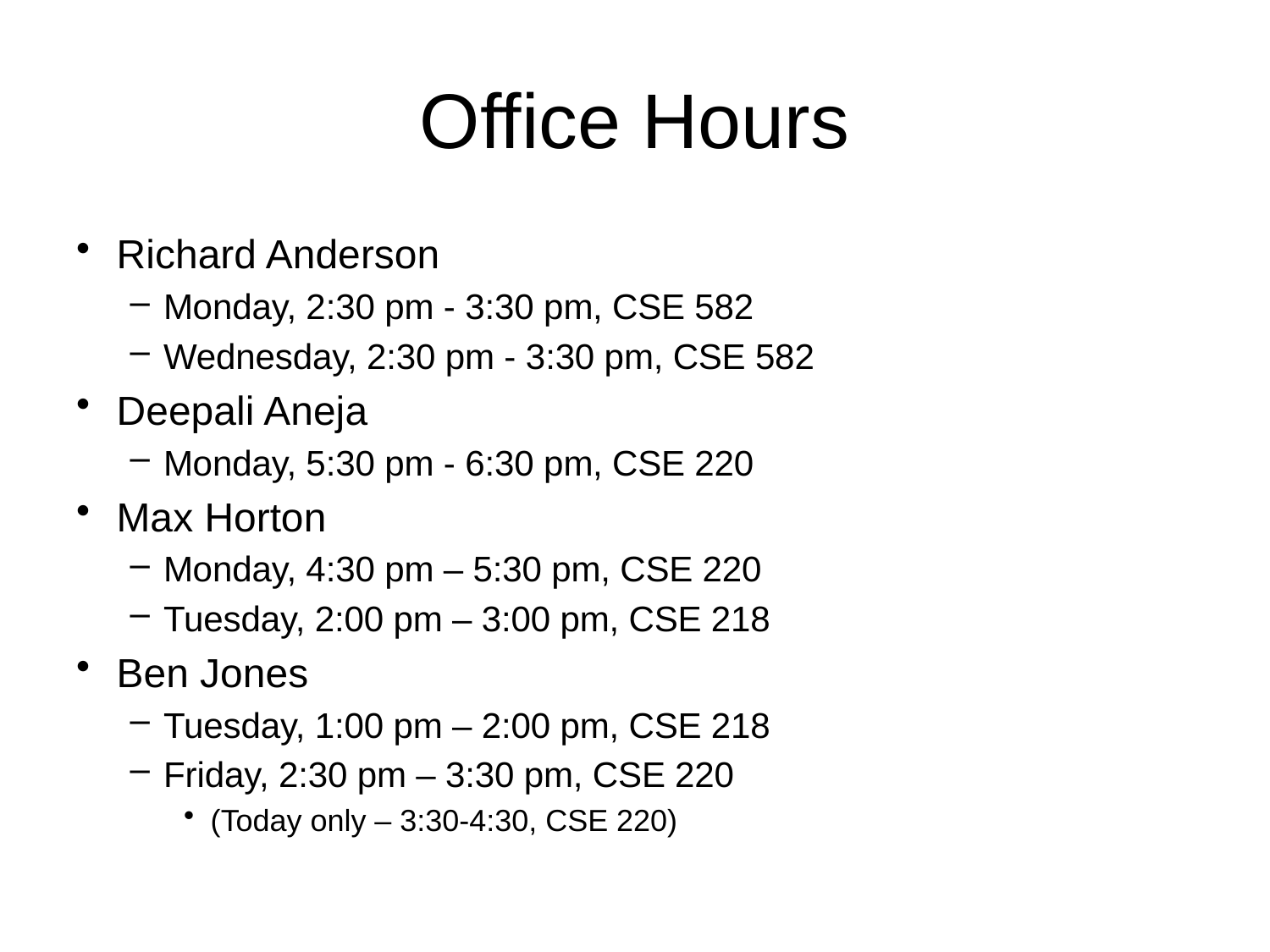

# Office Hours
Richard Anderson
Monday, 2:30 pm - 3:30 pm, CSE 582
Wednesday, 2:30 pm - 3:30 pm, CSE 582
Deepali Aneja
Monday, 5:30 pm - 6:30 pm, CSE 220
Max Horton
Monday, 4:30 pm – 5:30 pm, CSE 220
Tuesday, 2:00 pm – 3:00 pm, CSE 218
Ben Jones
Tuesday, 1:00 pm – 2:00 pm, CSE 218
Friday, 2:30 pm – 3:30 pm, CSE 220
(Today only – 3:30-4:30, CSE 220)